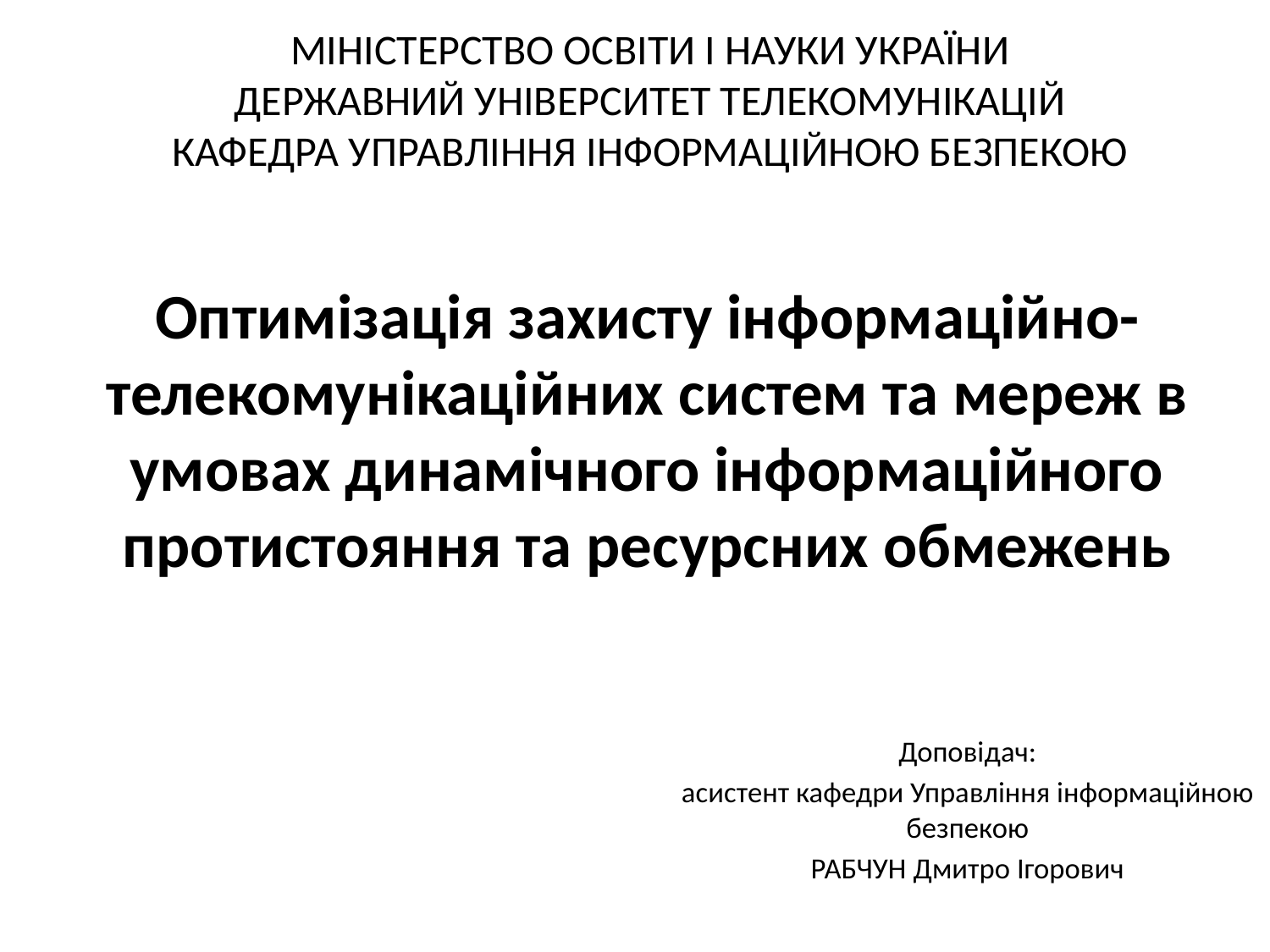

Міністерство освіти і науки України
державний університет ТЕЛЕКОМУНІКАЦІЙ
КАФЕДРА УПРАВЛІННЯ ІНФОРМАЦІЙНОЮ БЕЗПЕКОЮ
# Оптимізація захисту інформаційно-телекомунікаційних систем та мереж в умовах динамічного інформаційного протистояння та ресурсних обмежень
Доповідач:
асистент кафедри Управління інформаційною безпекою
РАБЧУН Дмитро Ігорович